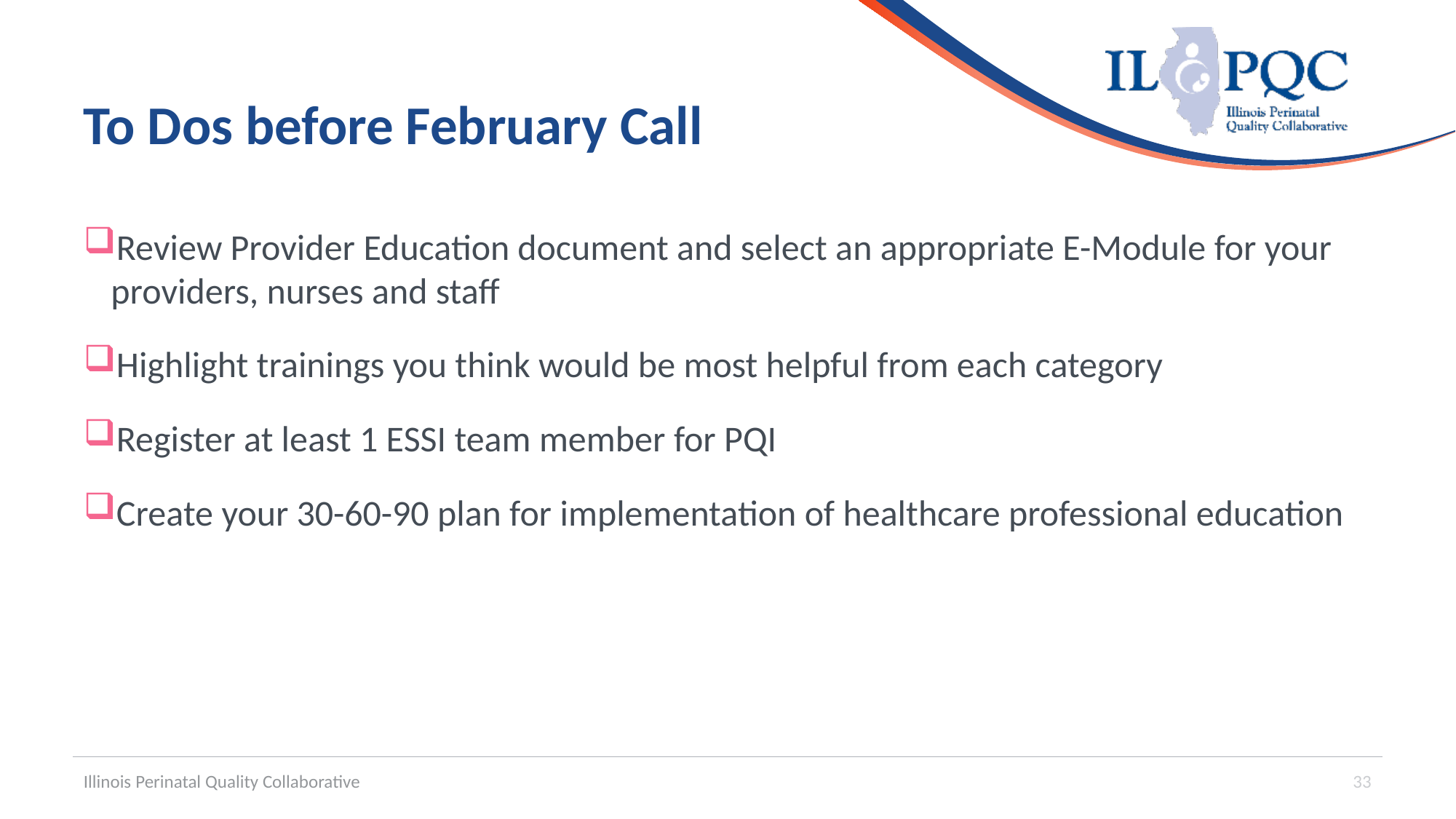

# To Dos before February Call
Review Provider Education document and select an appropriate E-Module for your providers, nurses and staff
Highlight trainings you think would be most helpful from each category
Register at least 1 ESSI team member for PQI
Create your 30-60-90 plan for implementation of healthcare professional education
Illinois Perinatal Quality Collaborative
33